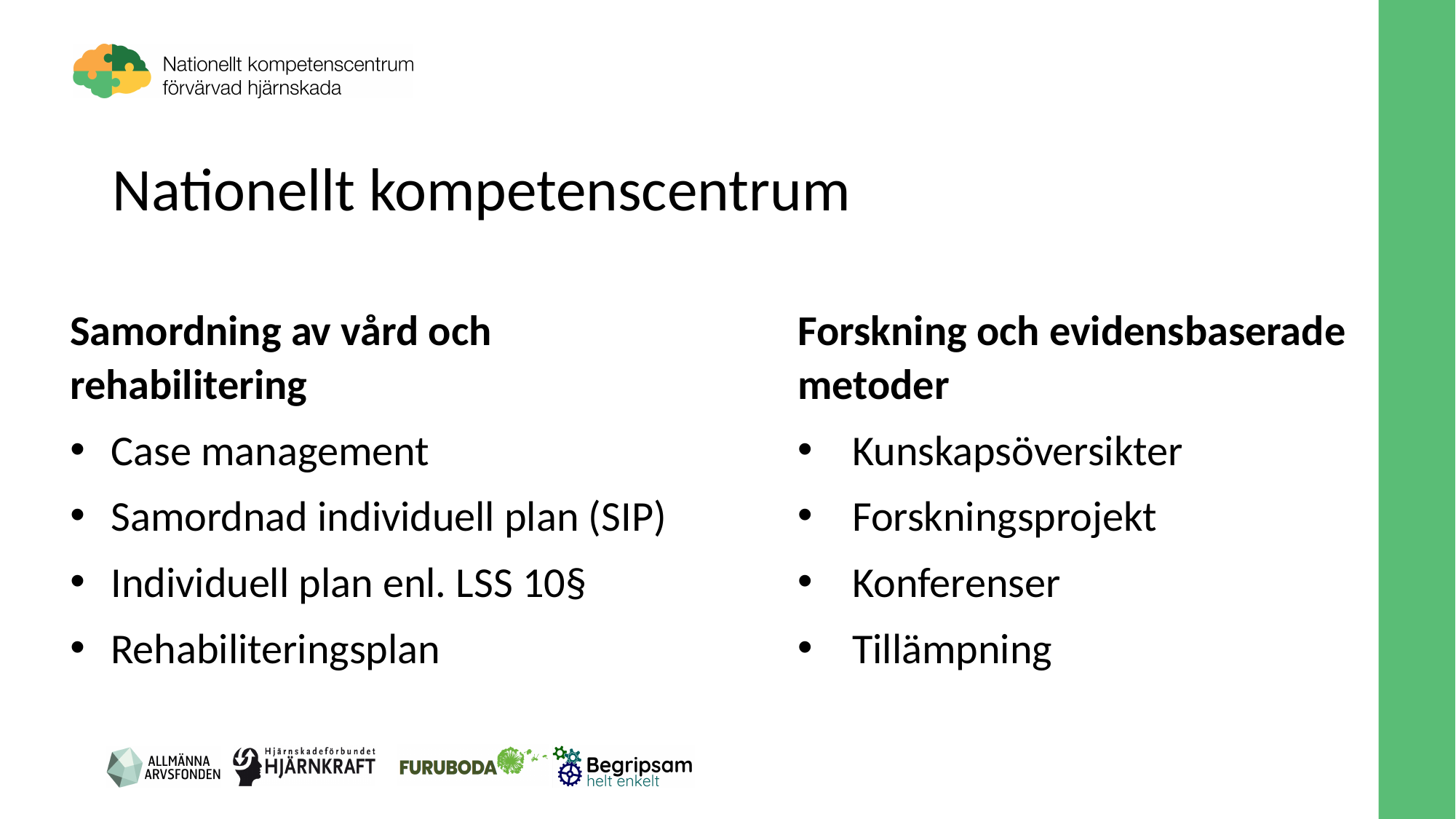

# Nationellt kompetenscentrum
Samordning av vård och rehabilitering
Case management
Samordnad individuell plan (SIP)
Individuell plan enl. LSS 10§
Rehabiliteringsplan
Forskning och evidensbaserade metoder
Kunskapsöversikter
Forskningsprojekt
Konferenser
Tillämpning